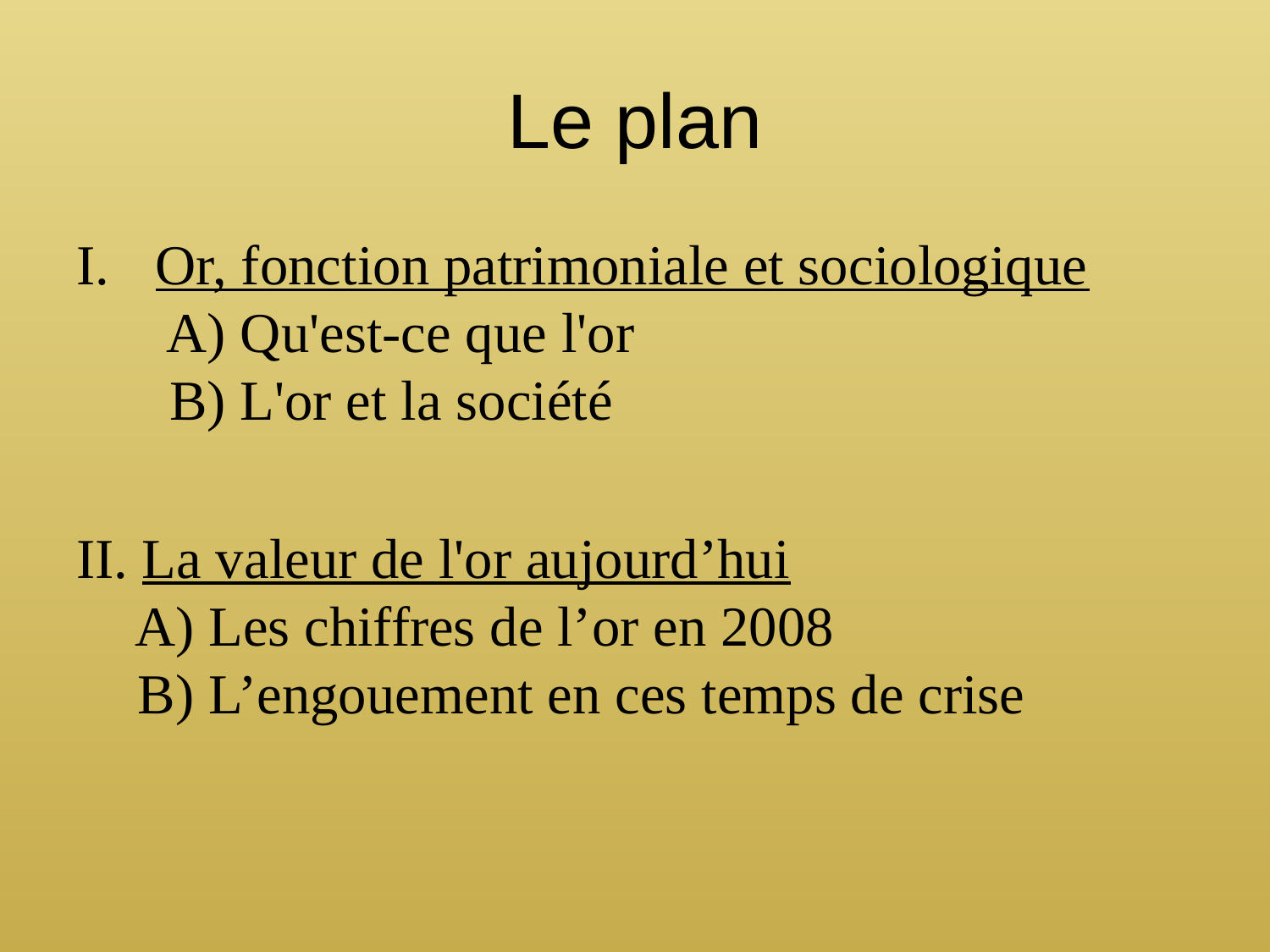

# Le plan
Or, fonction patrimoniale et sociologique
 A) Qu'est-ce que l'or
 B) L'or et la société

II. La valeur de l'or aujourd’hui
 A) Les chiffres de l’or en 2008
 B) L’engouement en ces temps de crise